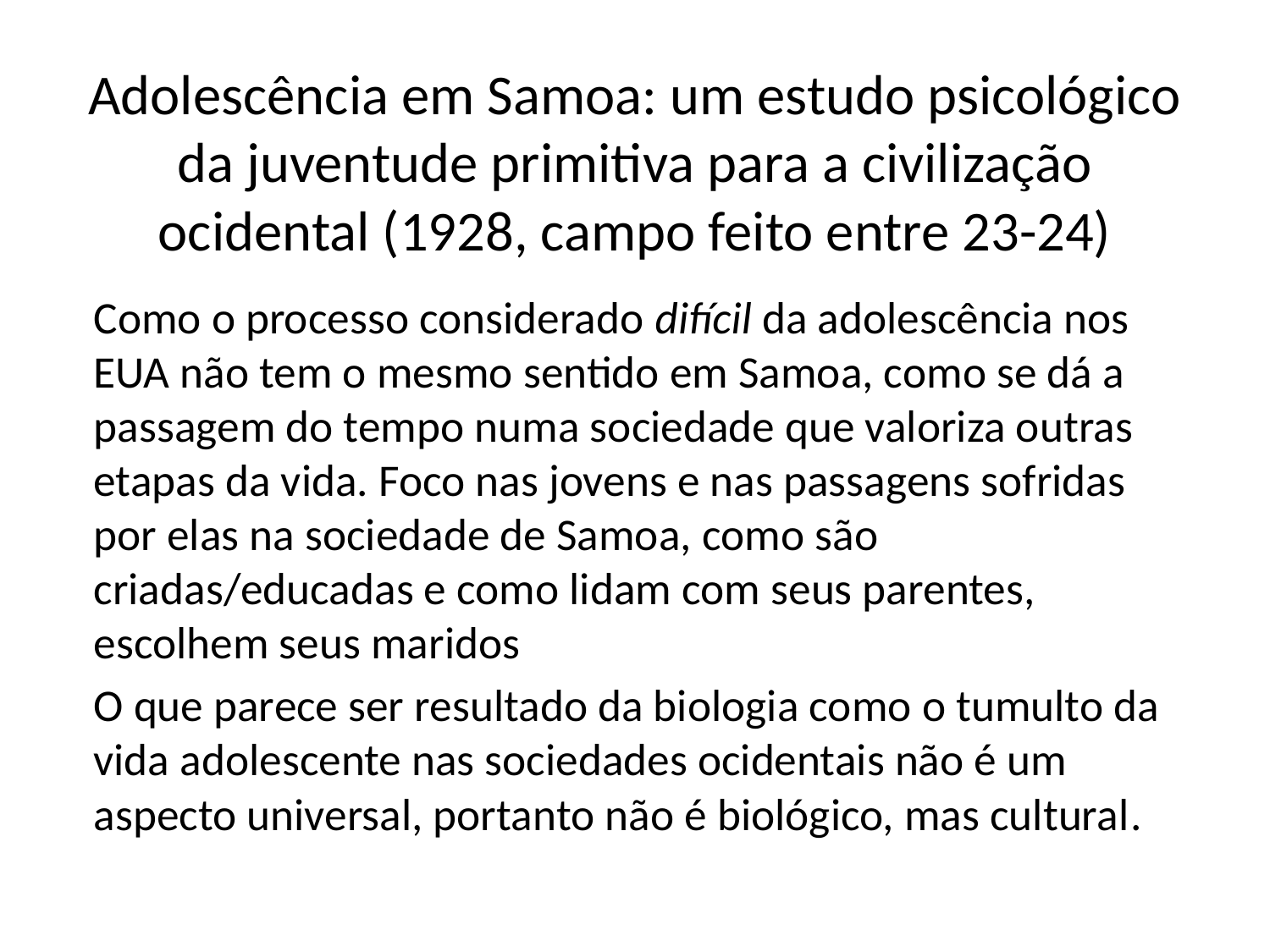

# Adolescência em Samoa: um estudo psicológico da juventude primitiva para a civilização ocidental (1928, campo feito entre 23-24)
Como o processo considerado difícil da adolescência nos EUA não tem o mesmo sentido em Samoa, como se dá a passagem do tempo numa sociedade que valoriza outras etapas da vida. Foco nas jovens e nas passagens sofridas por elas na sociedade de Samoa, como são criadas/educadas e como lidam com seus parentes, escolhem seus maridos
O que parece ser resultado da biologia como o tumulto da vida adolescente nas sociedades ocidentais não é um aspecto universal, portanto não é biológico, mas cultural.